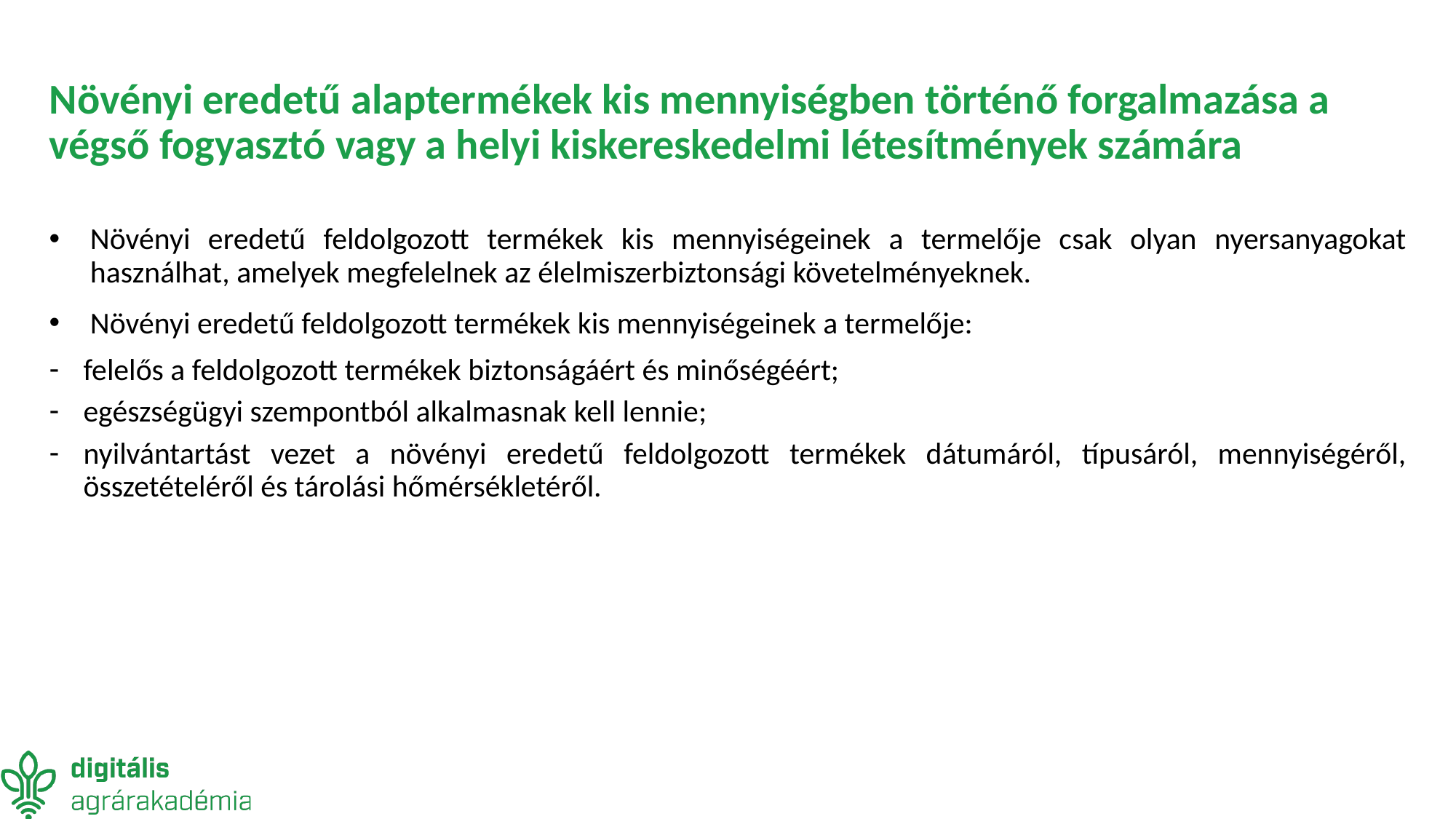

# Növényi eredetű alaptermékek kis mennyiségben történő forgalmazása a végső fogyasztó vagy a helyi kiskereskedelmi létesítmények számára
Növényi eredetű feldolgozott termékek kis mennyiségeinek a termelője csak olyan nyersanyagokat használhat, amelyek megfelelnek az élelmiszerbiztonsági követelményeknek.
Növényi eredetű feldolgozott termékek kis mennyiségeinek a termelője:
felelős a feldolgozott termékek biztonságáért és minőségéért;
egészségügyi szempontból alkalmasnak kell lennie;
nyilvántartást vezet a növényi eredetű feldolgozott termékek dátumáról, típusáról, mennyiségéről, összetételéről és tárolási hőmérsékletéről.